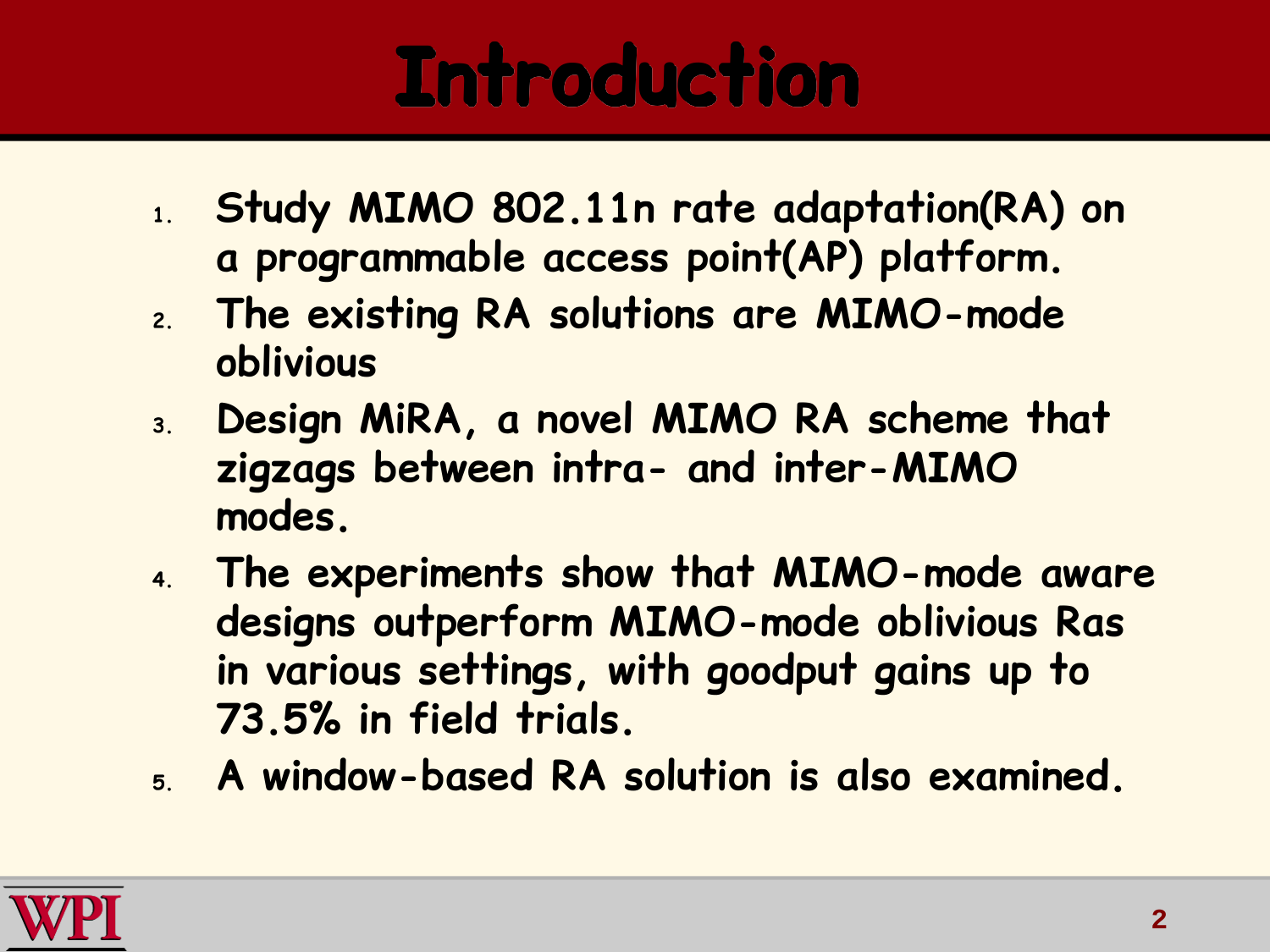

# Introduction
Study MIMO 802.11n rate adaptation(RA) on a programmable access point(AP) platform.
The existing RA solutions are MIMO-mode oblivious
Design MiRA, a novel MIMO RA scheme that zigzags between intra- and inter-MIMO modes.
The experiments show that MIMO-mode aware designs outperform MIMO-mode oblivious Ras in various settings, with goodput gains up to 73.5% in field trials.
A window-based RA solution is also examined.
2